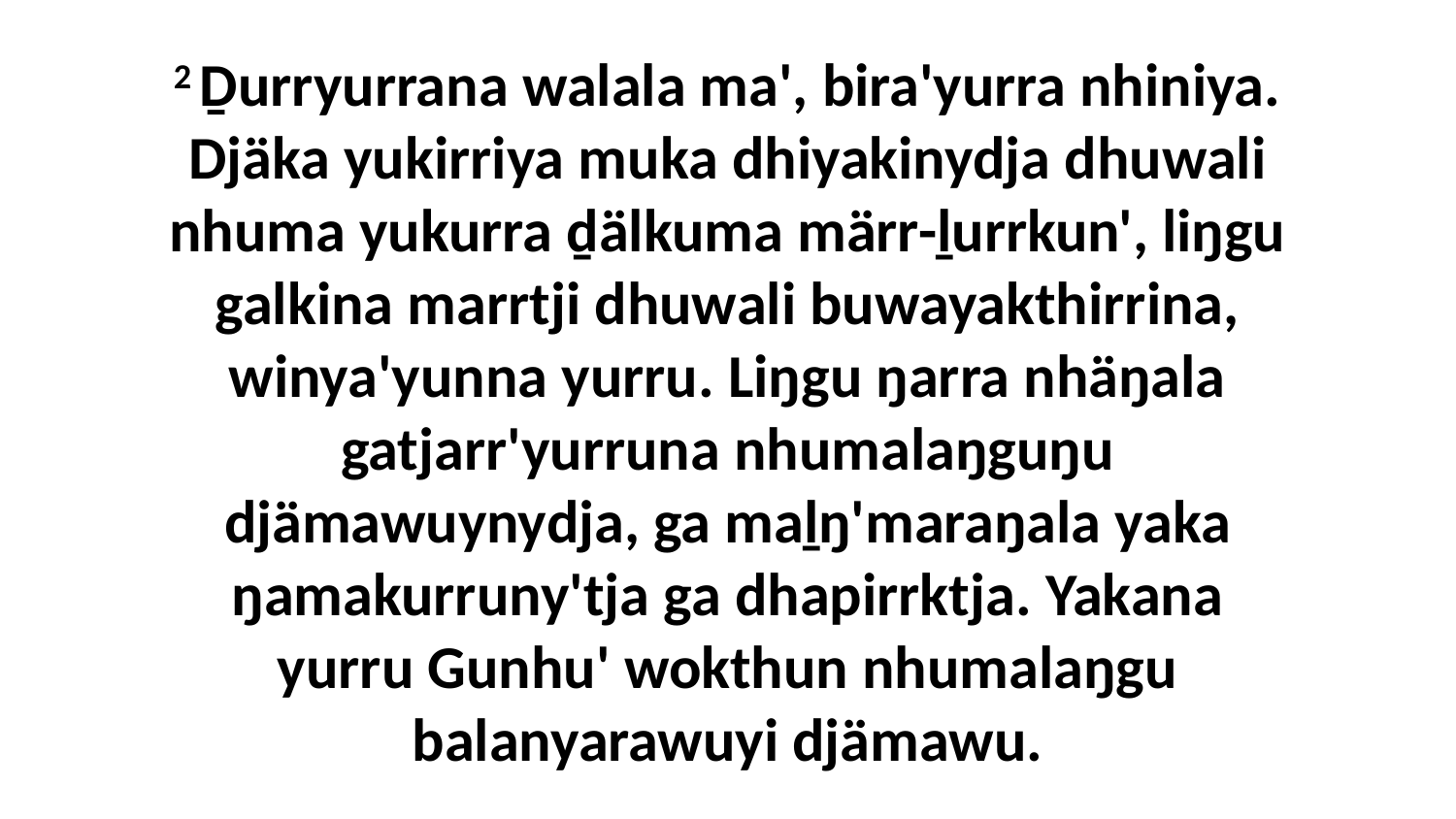

2 Ḏurryurrana walala ma', bira'yurra nhiniya. Djäka yukirriya muka dhiyakinydja dhuwali nhuma yukurra ḏälkuma märr-ḻurrkun', liŋgu galkina marrtji dhuwali buwayakthirrina, winya'yunna yurru. Liŋgu ŋarra nhäŋala gatjarr'yurruna nhumalaŋguŋu djämawuynydja, ga maḻŋ'maraŋala yaka ŋamakurruny'tja ga dhapirrktja. Yakana yurru Gunhu' wokthun nhumalaŋgu balanyarawuyi djämawu.